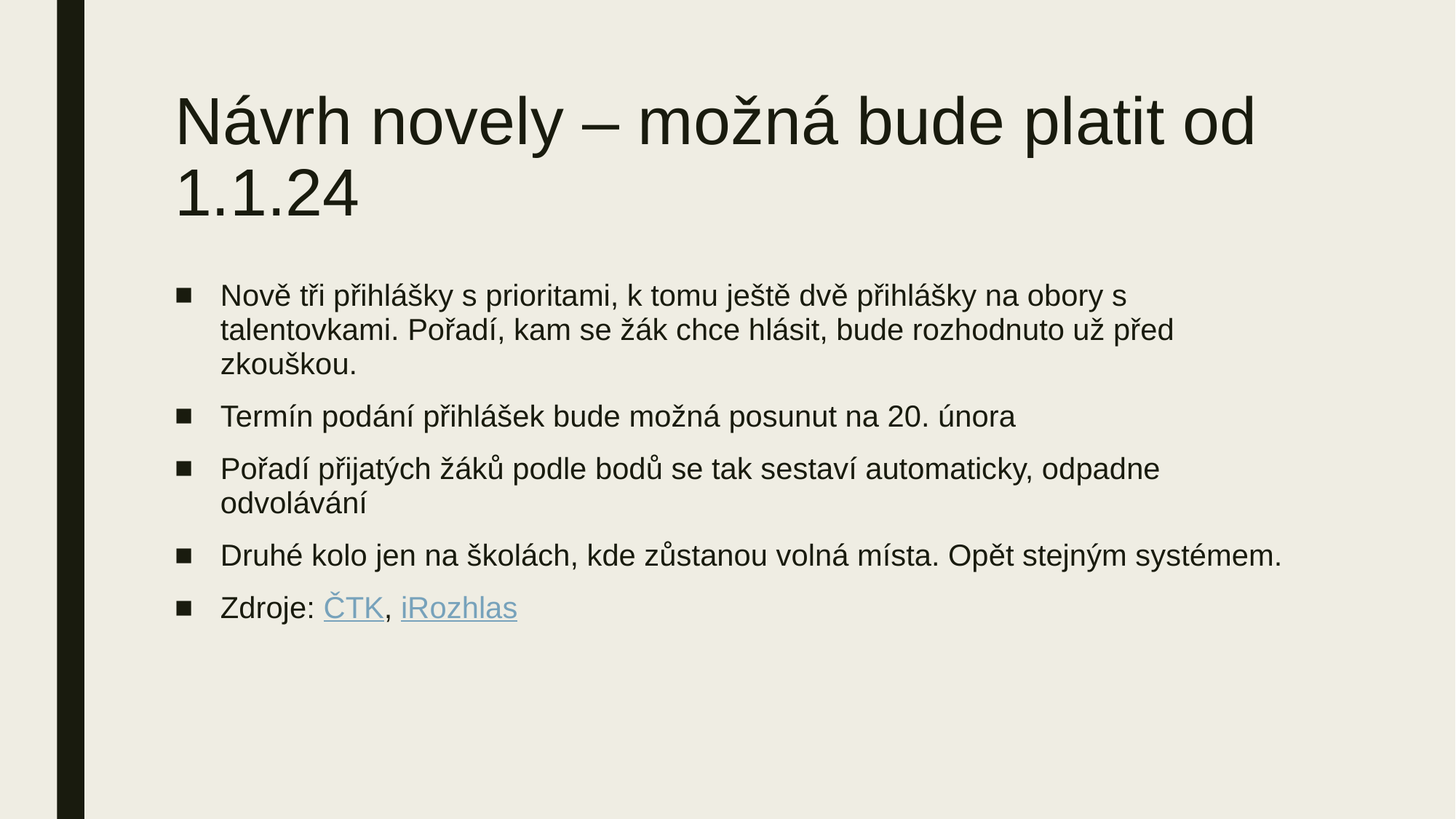

# Návrh novely – možná bude platit od 1.1.24
Nově tři přihlášky s prioritami, k tomu ještě dvě přihlášky na obory s talentovkami. Pořadí, kam se žák chce hlásit, bude rozhodnuto už před zkouškou.
Termín podání přihlášek bude možná posunut na 20. února
Pořadí přijatých žáků podle bodů se tak sestaví automaticky, odpadne odvolávání
Druhé kolo jen na školách, kde zůstanou volná místa. Opět stejným systémem.
Zdroje: ČTK, iRozhlas